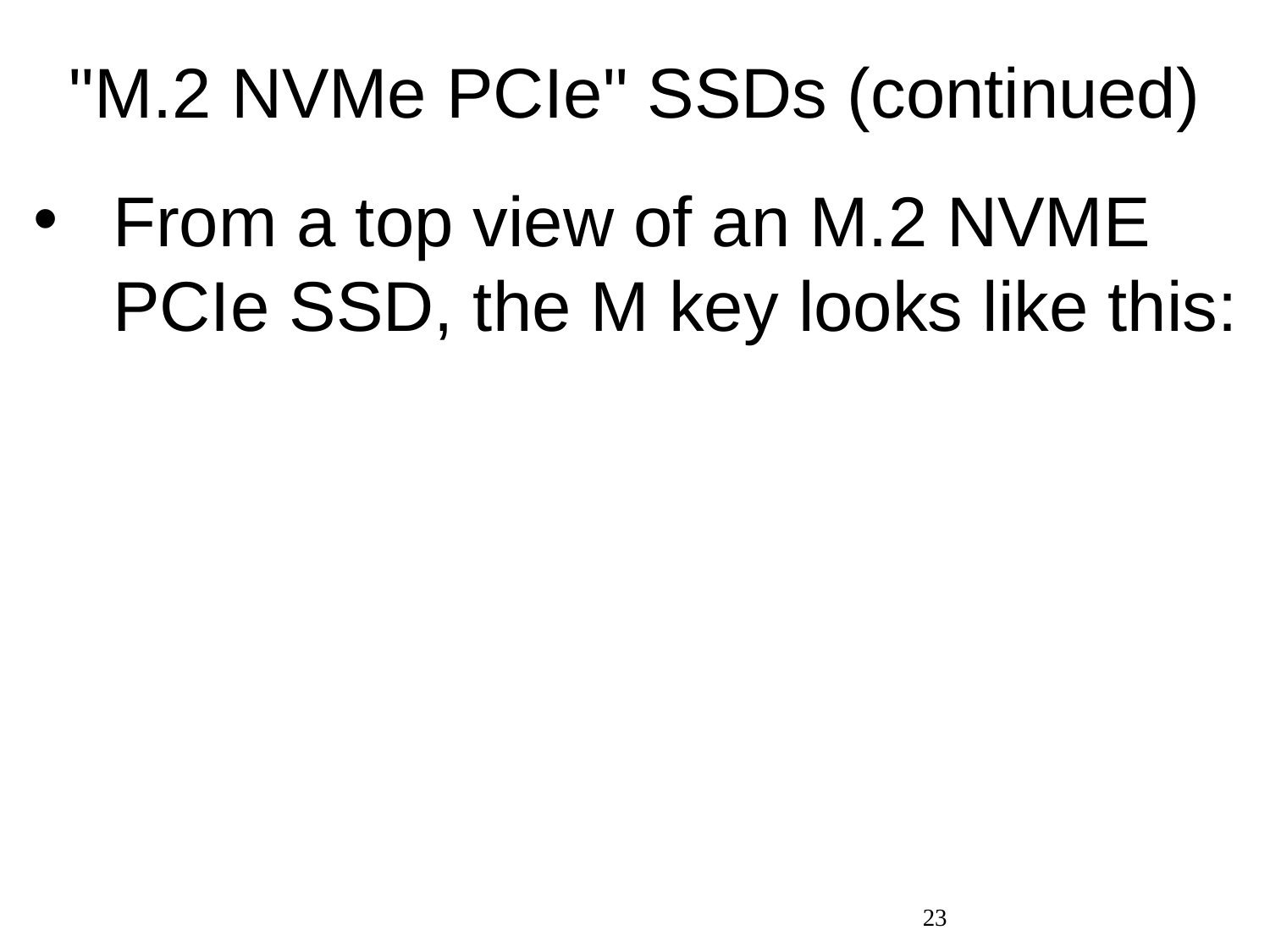

# "M.2 NVMe PCIe" SSDs (continued)
From a top view of an M.2 NVME PCIe SSD, the M key looks like this:
23